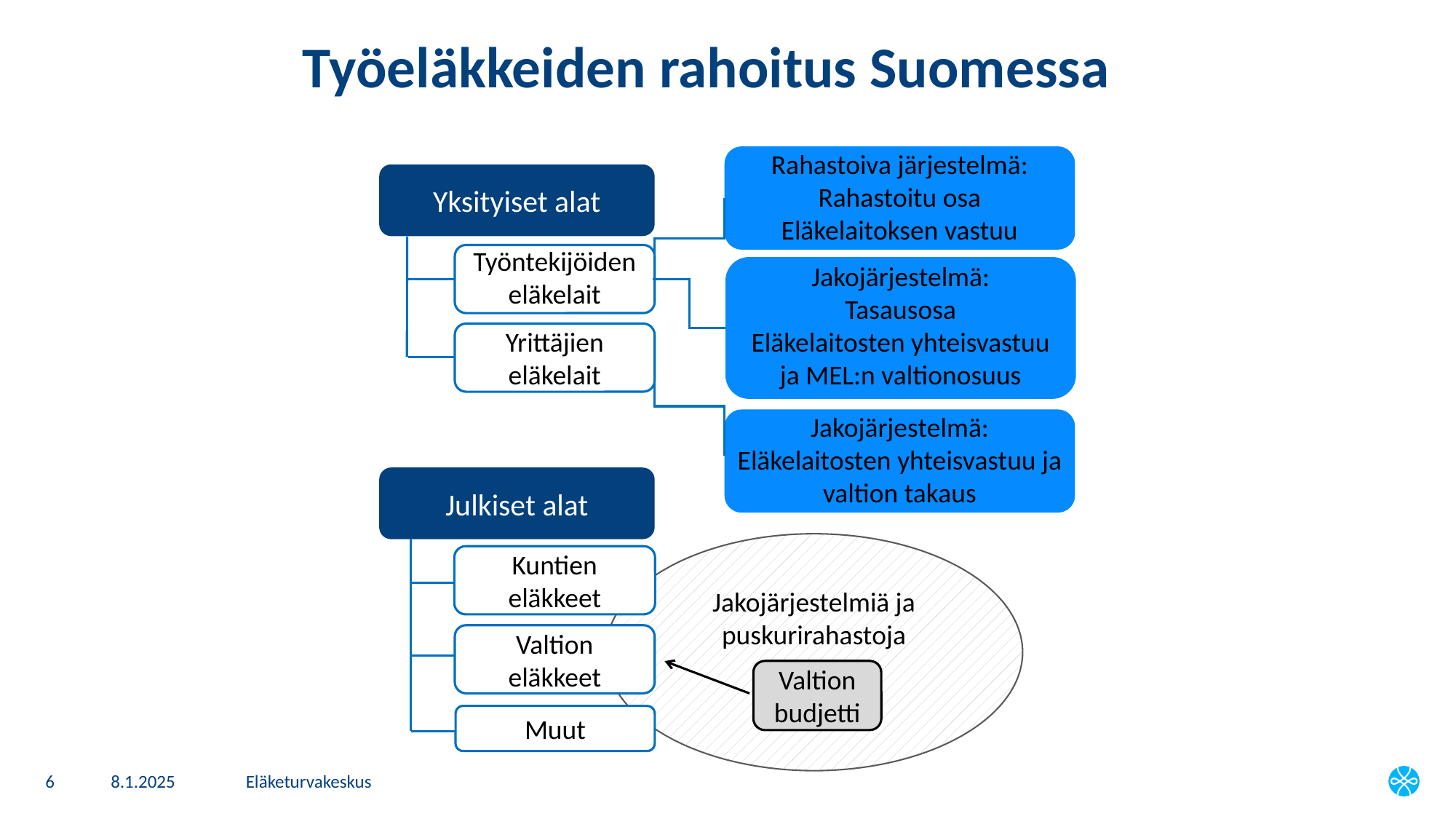

# Työeläkkeiden rahoitus Suomessa
Rahastoiva järjestelmä:
Rahastoitu osa
Eläkelaitoksen vastuu

Yksityiset alat
Työntekijöiden eläkelait
Jakojärjestelmä:
Tasausosa
Eläkelaitosten yhteisvastuu
ja MEL:n valtionosuus

Yrittäjien eläkelait
Jakojärjestelmä:
Eläkelaitosten yhteisvastuu ja valtion takaus

Julkiset alat
Jakojärjestelmiä ja puskurirahastoja

Kuntien eläkkeet
Valtion eläkkeet
Valtion budjetti
Muut
6
8.1.2025
Eläketurvakeskus